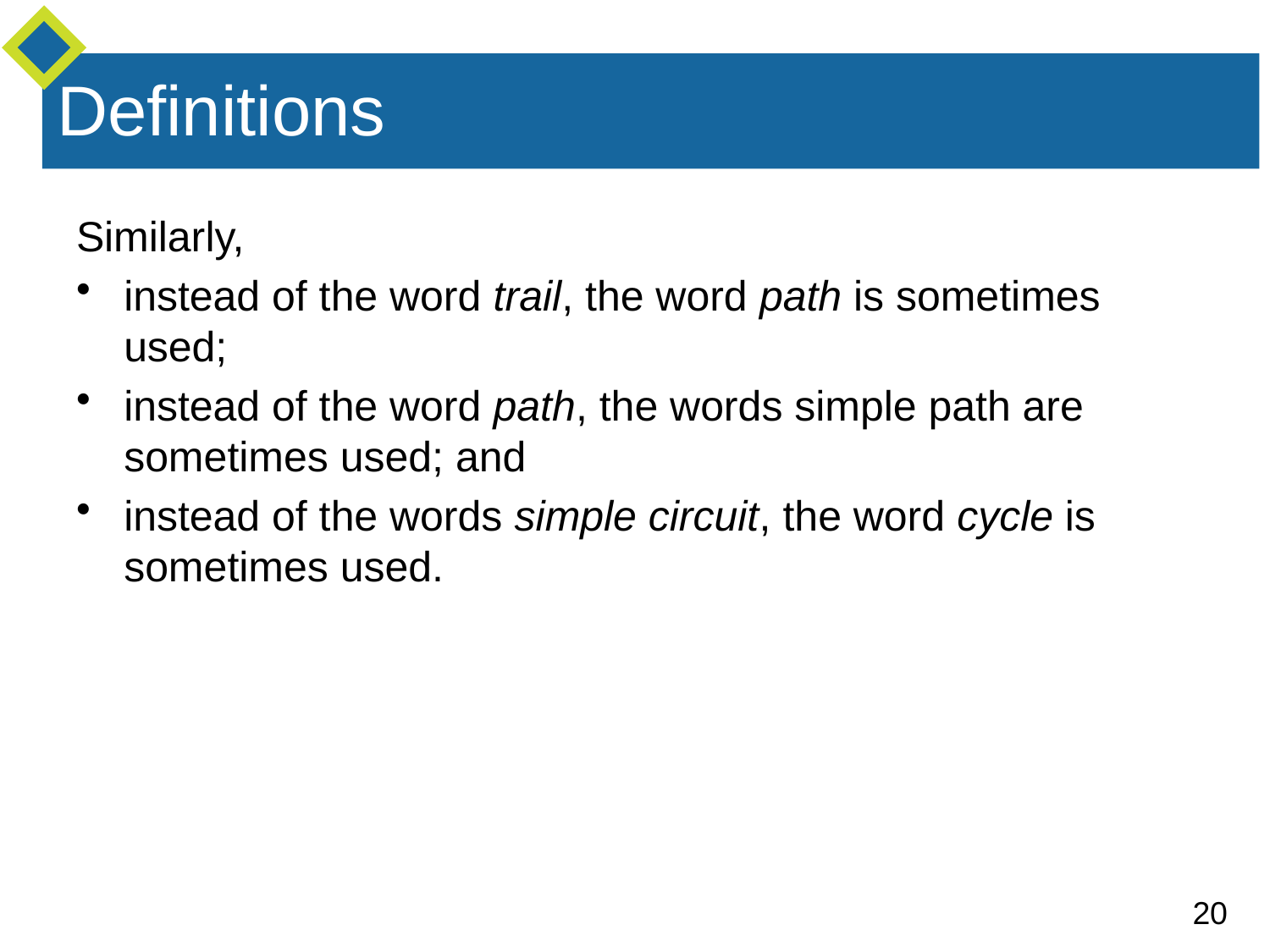

# Definitions
Similarly,
instead of the word trail, the word path is sometimes used;
instead of the word path, the words simple path are sometimes used; and
instead of the words simple circuit, the word cycle is sometimes used.